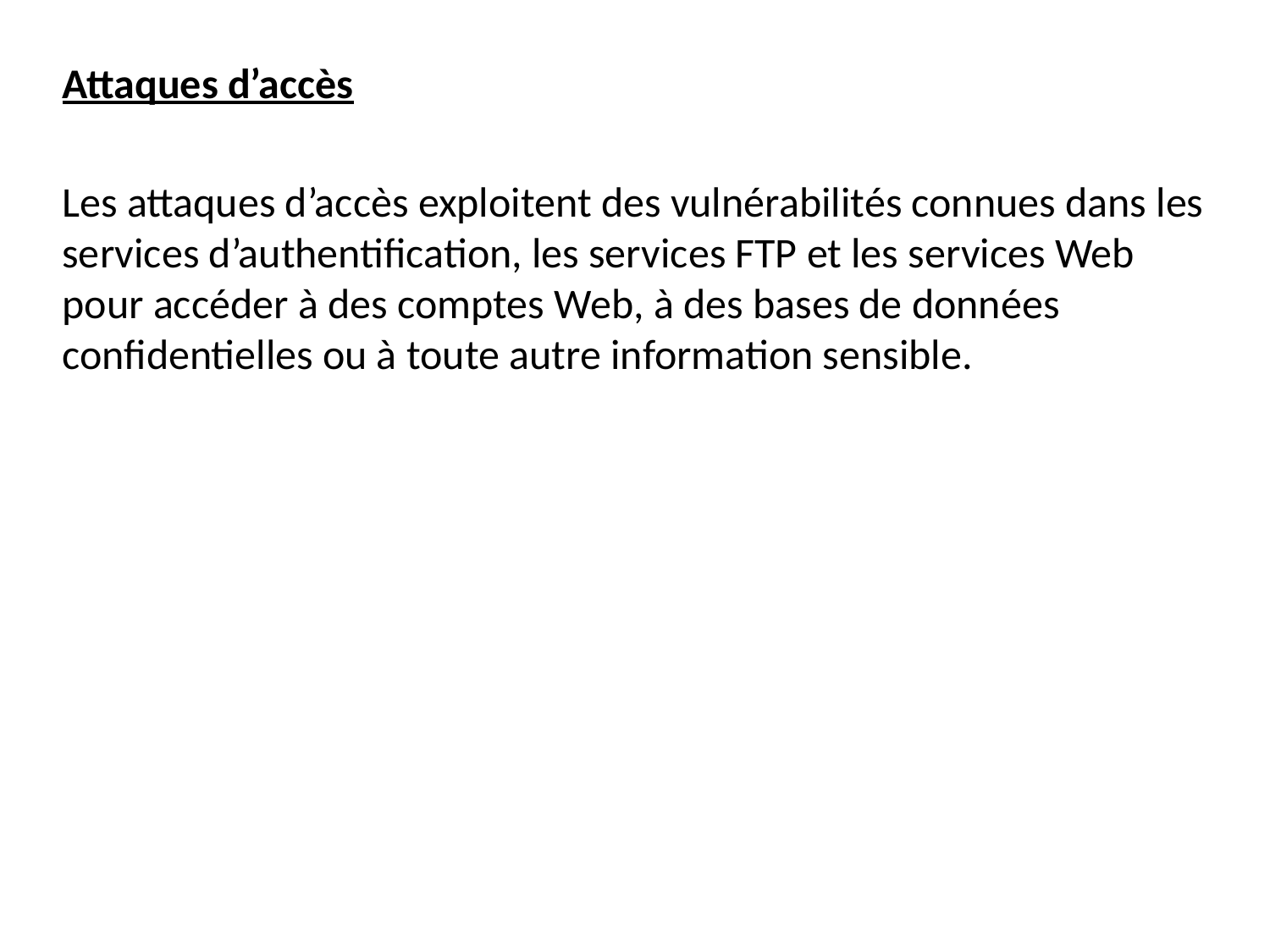

Attaques d’accès

Les attaques d’accès exploitent des vulnérabilités connues dans les services d’authentification, les services FTP et les services Web pour accéder à des comptes Web, à des bases de données confidentielles ou à toute autre information sensible.